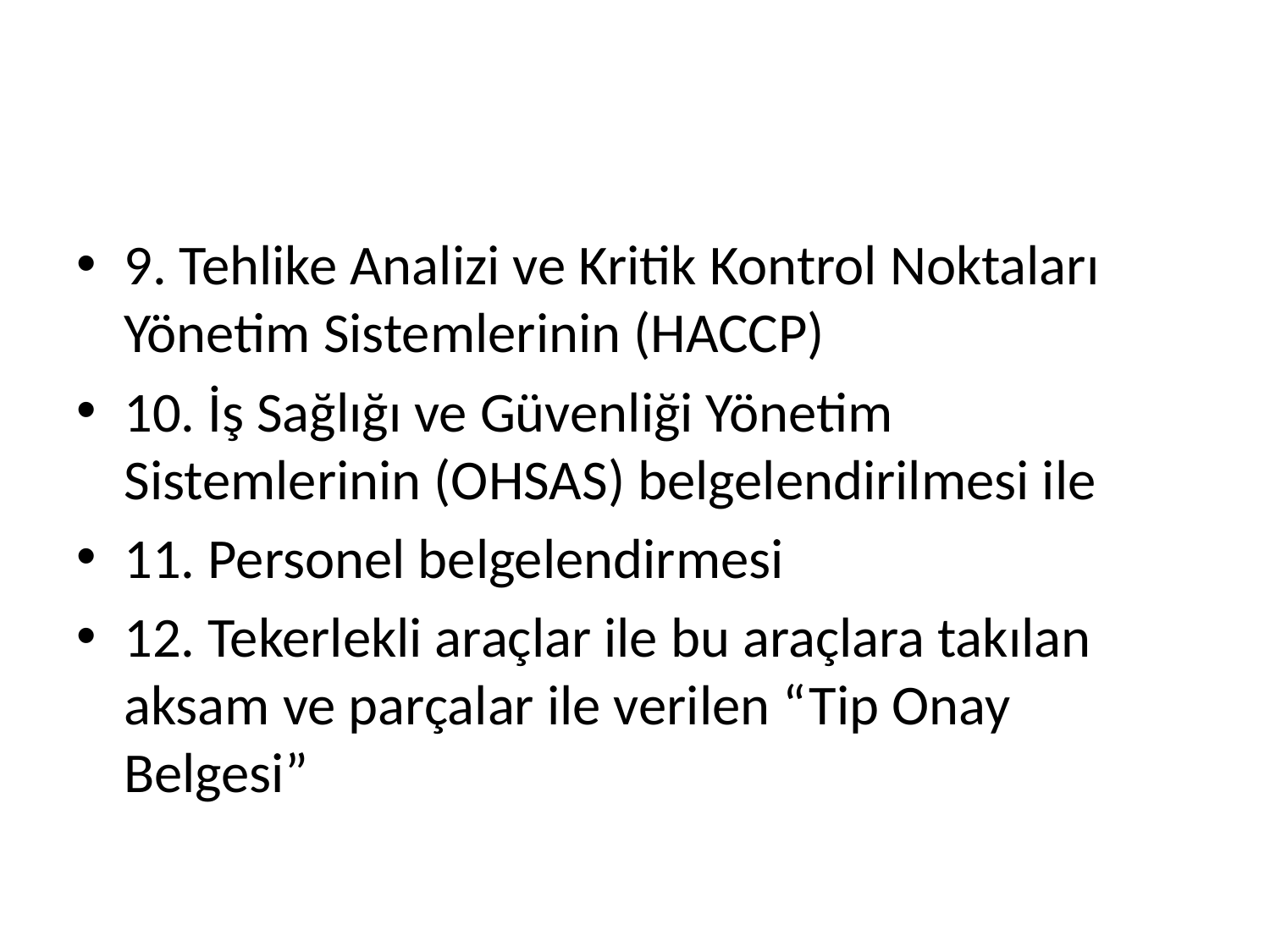

#
9. Tehlike Analizi ve Kritik Kontrol Noktaları Yönetim Sistemlerinin (HACCP)
10. İş Sağlığı ve Güvenliği Yönetim Sistemlerinin (OHSAS) belgelendirilmesi ile
11. Personel belgelendirmesi
12. Tekerlekli araçlar ile bu araçlara takılan aksam ve parçalar ile verilen “Tip Onay Belgesi”